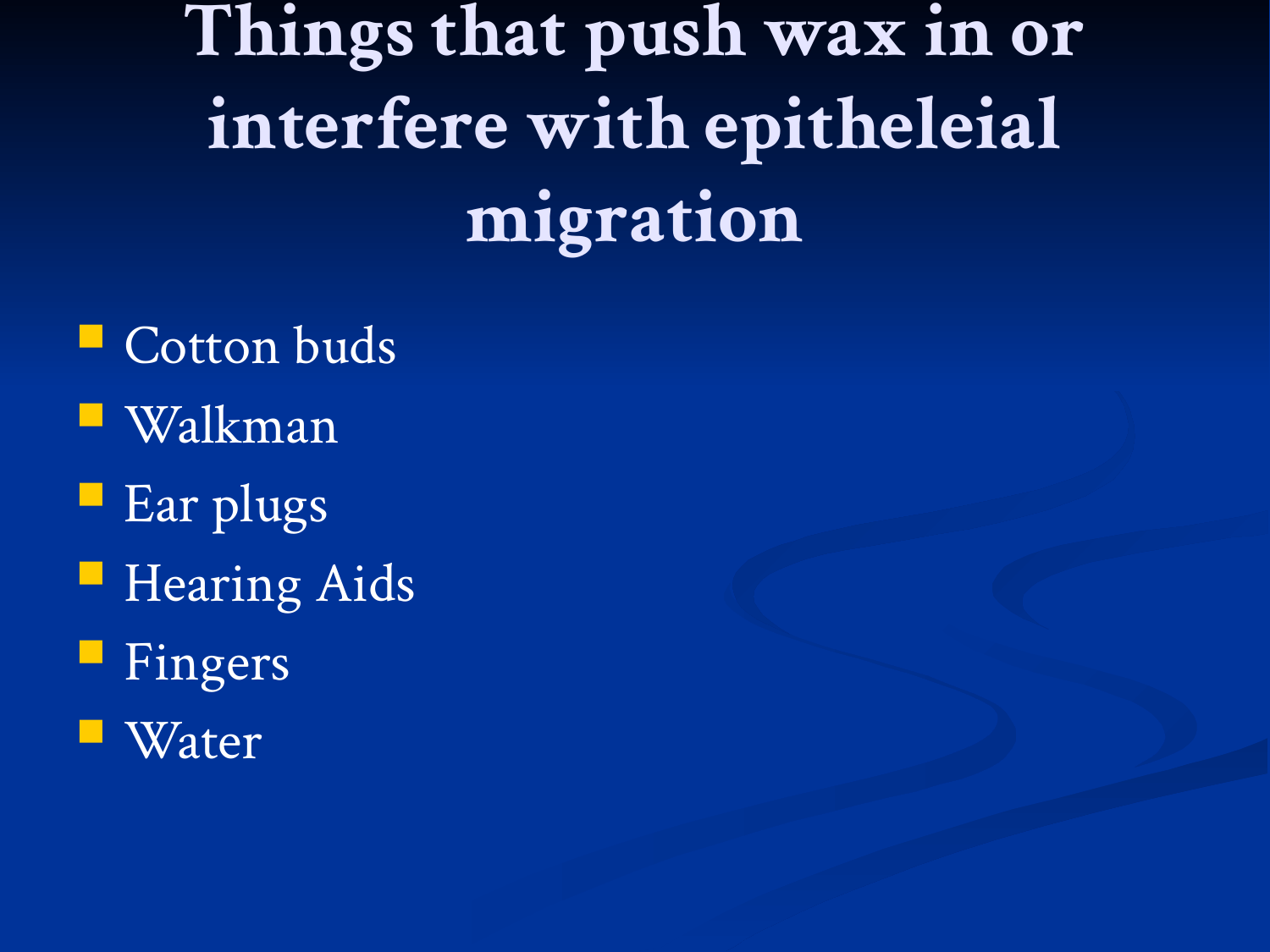

# Things that push wax in or interfere with epitheleial migration

Cotton buds
Walkman
Ear plugs
Hearing Aids
Fingers
Water